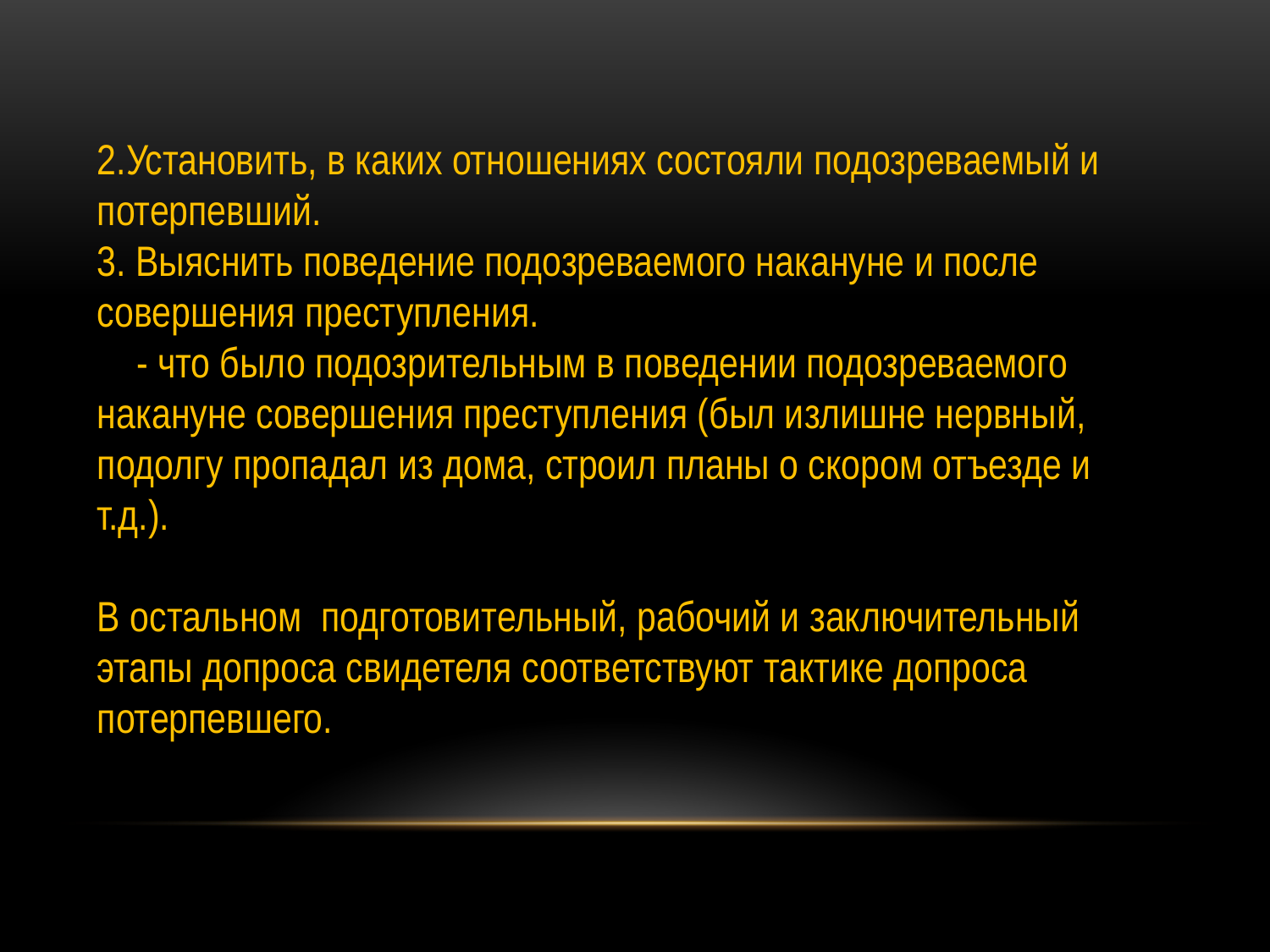

2.Установить, в каких отношениях состояли подозреваемый и потерпевший.
3. Выяснить поведение подозреваемого накануне и после совершения преступления.
    - что было подозрительным в поведении подозреваемого накануне совершения преступления (был излишне нервный, подолгу пропадал из дома, строил планы о скором отъезде и т.д.).

В остальном  подготовительный, рабочий и заключительный этапы допроса свидетеля соответствуют тактике допроса потерпевшего.